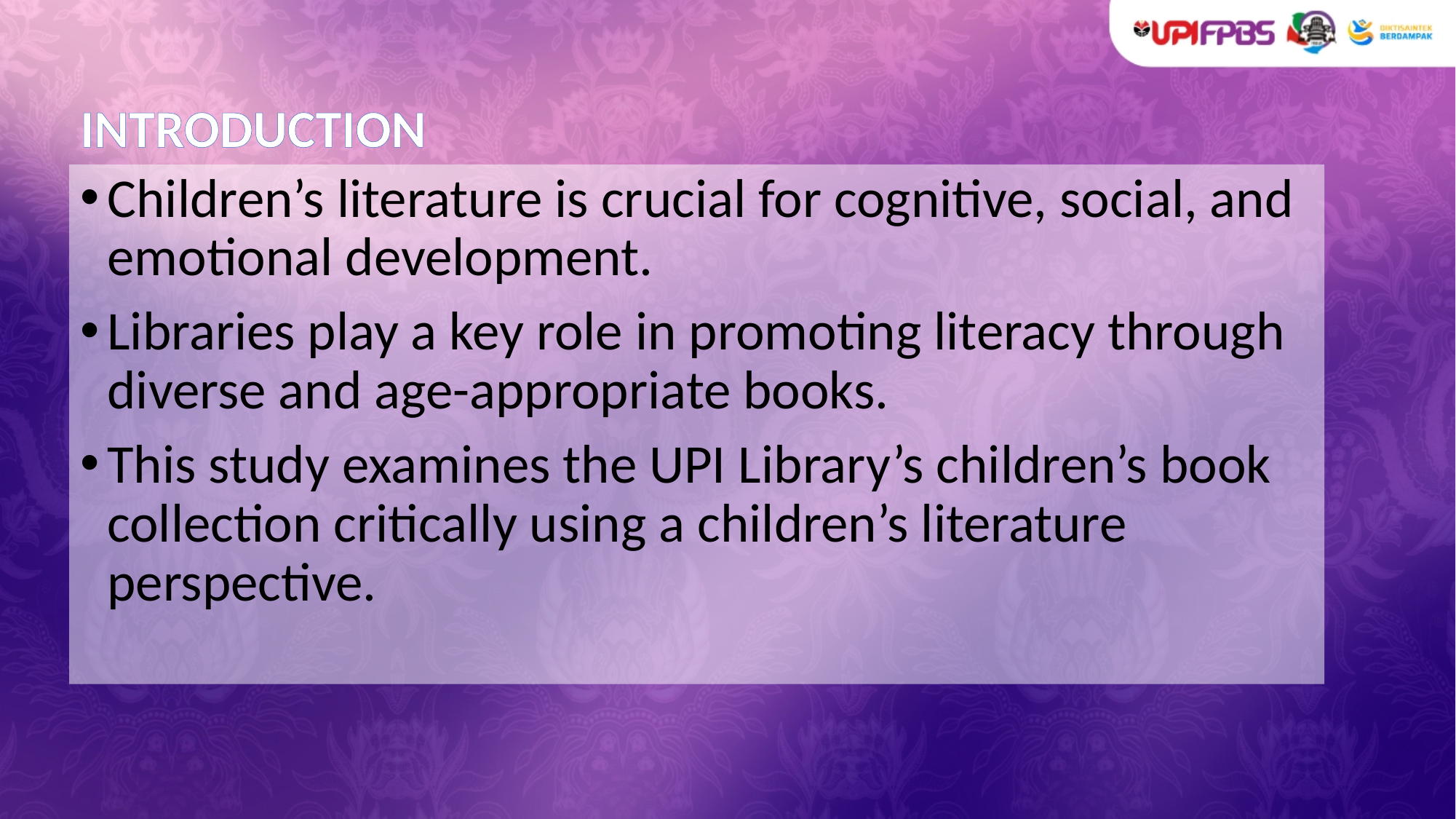

# INTRODUCTION
Children’s literature is crucial for cognitive, social, and emotional development.
Libraries play a key role in promoting literacy through diverse and age-appropriate books.
This study examines the UPI Library’s children’s book collection critically using a children’s literature perspective.